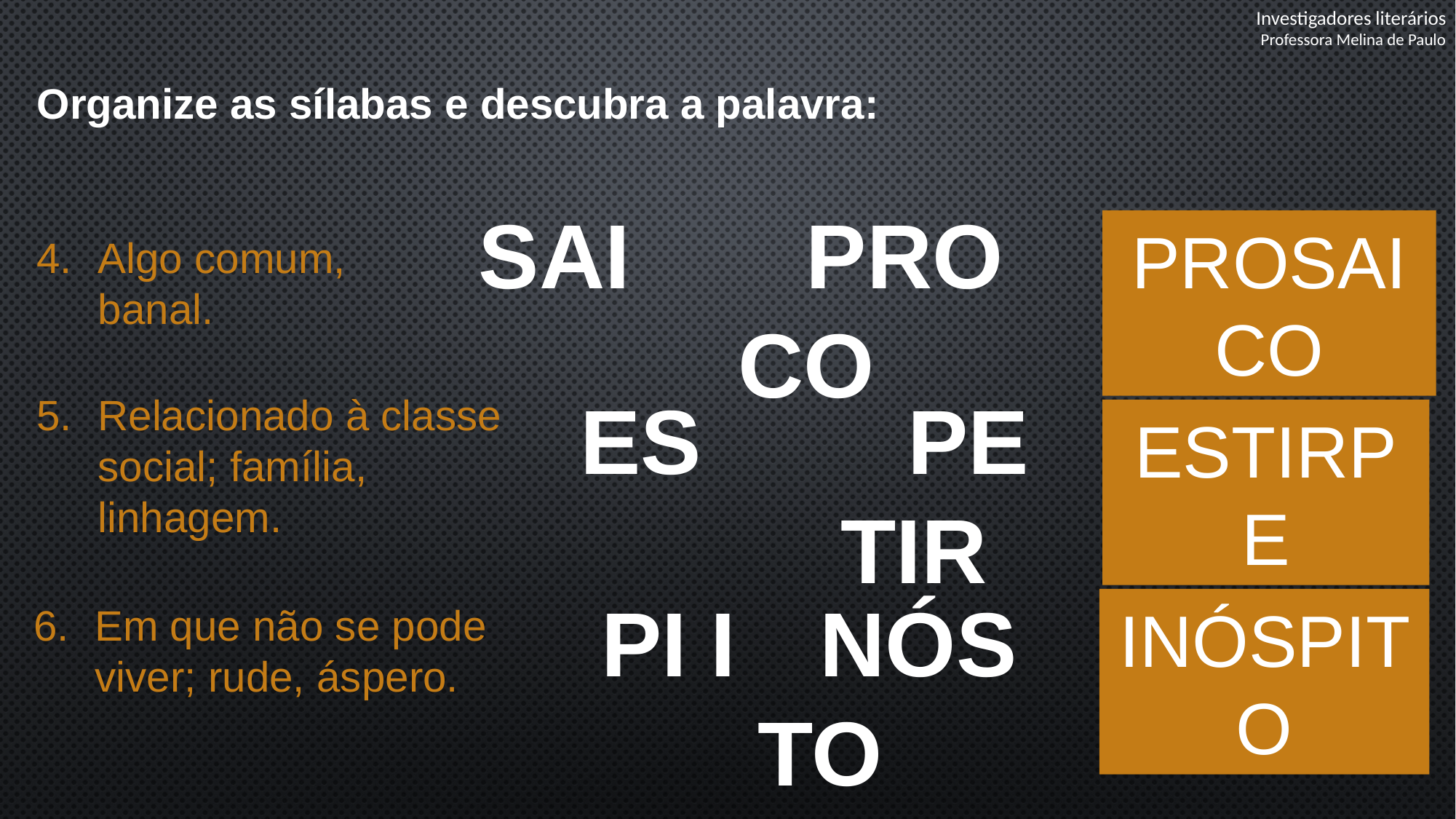

Investigadores literários
Professora Melina de Paulo
Organize as sílabas e descubra a palavra:
SAI		PRO		CO
PROSAICO
Algo comum, banal.
ES		PE		TIR
Relacionado à classe social; família, linhagem.
ESTIRPE
PI	I	NÓS	TO
INÓSPITO
Em que não se pode viver; rude, áspero.